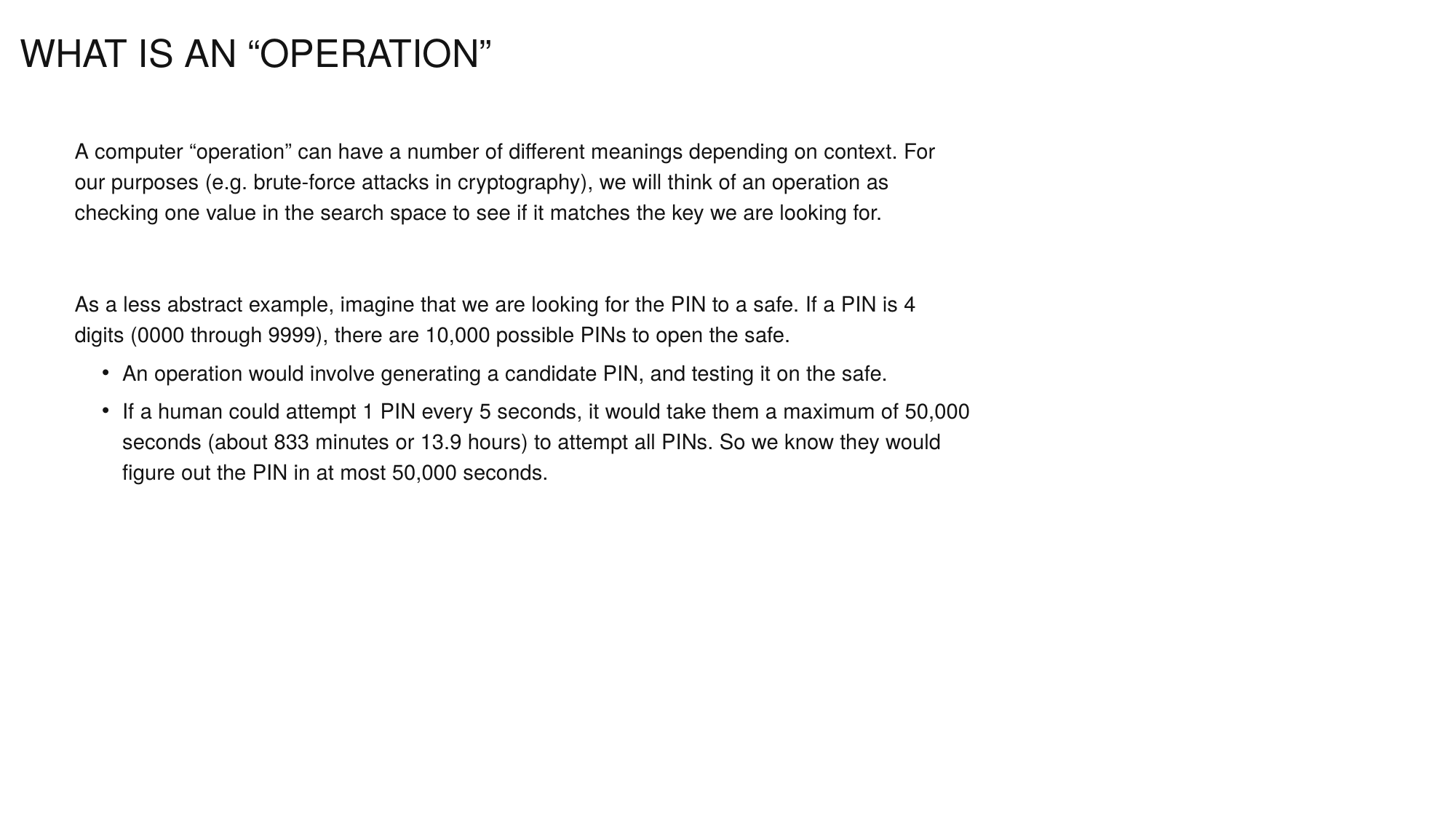

# What is an “operation”
A computer “operation” can have a number of different meanings depending on context. For our purposes (e.g. brute-force attacks in cryptography), we will think of an operation as checking one value in the search space to see if it matches the key we are looking for.

As a less abstract example, imagine that we are looking for the PIN to a safe. If a PIN is 4 digits (0000 through 9999), there are 10,000 possible PINs to open the safe.
An operation would involve generating a candidate PIN, and testing it on the safe.
If a human could attempt 1 PIN every 5 seconds, it would take them a maximum of 50,000 seconds (about 833 minutes or 13.9 hours) to attempt all PINs. So we know they would figure out the PIN in at most 50,000 seconds.